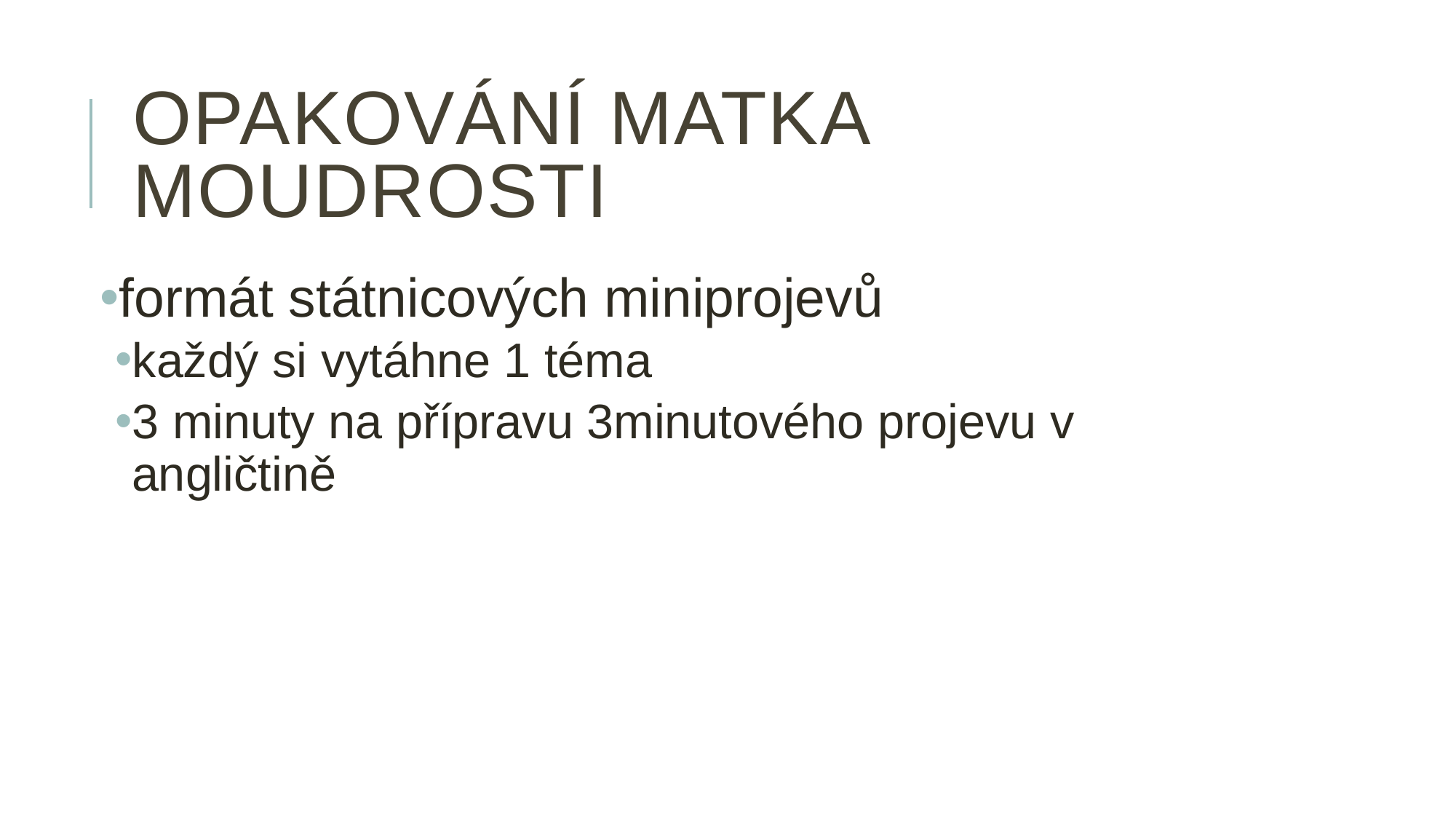

# opakování matka moudrosti

formát státnicových miniprojevů
každý si vytáhne 1 téma
3 minuty na přípravu 3minutového projevu v angličtině